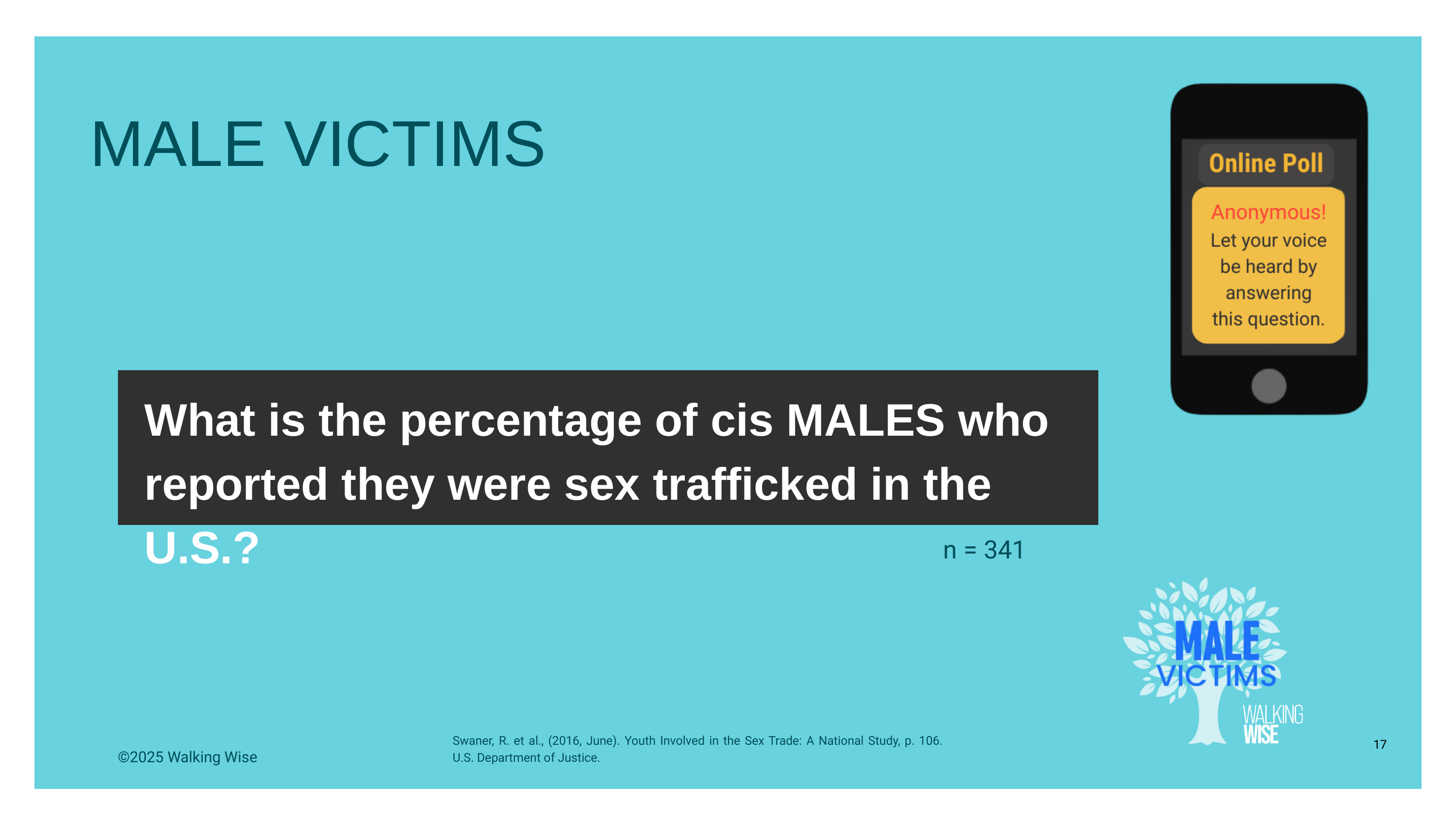

MALE VICTIMS

What is the percentage of cis MALES who reported they were sex trafficked in the U.S.?

n = 341

Swaner, R. et al., (2016, June). Youth Involved in the Sex Trade: A National Study, p. 106. U.S. Department of Justice.
17
©2025 Walking Wise